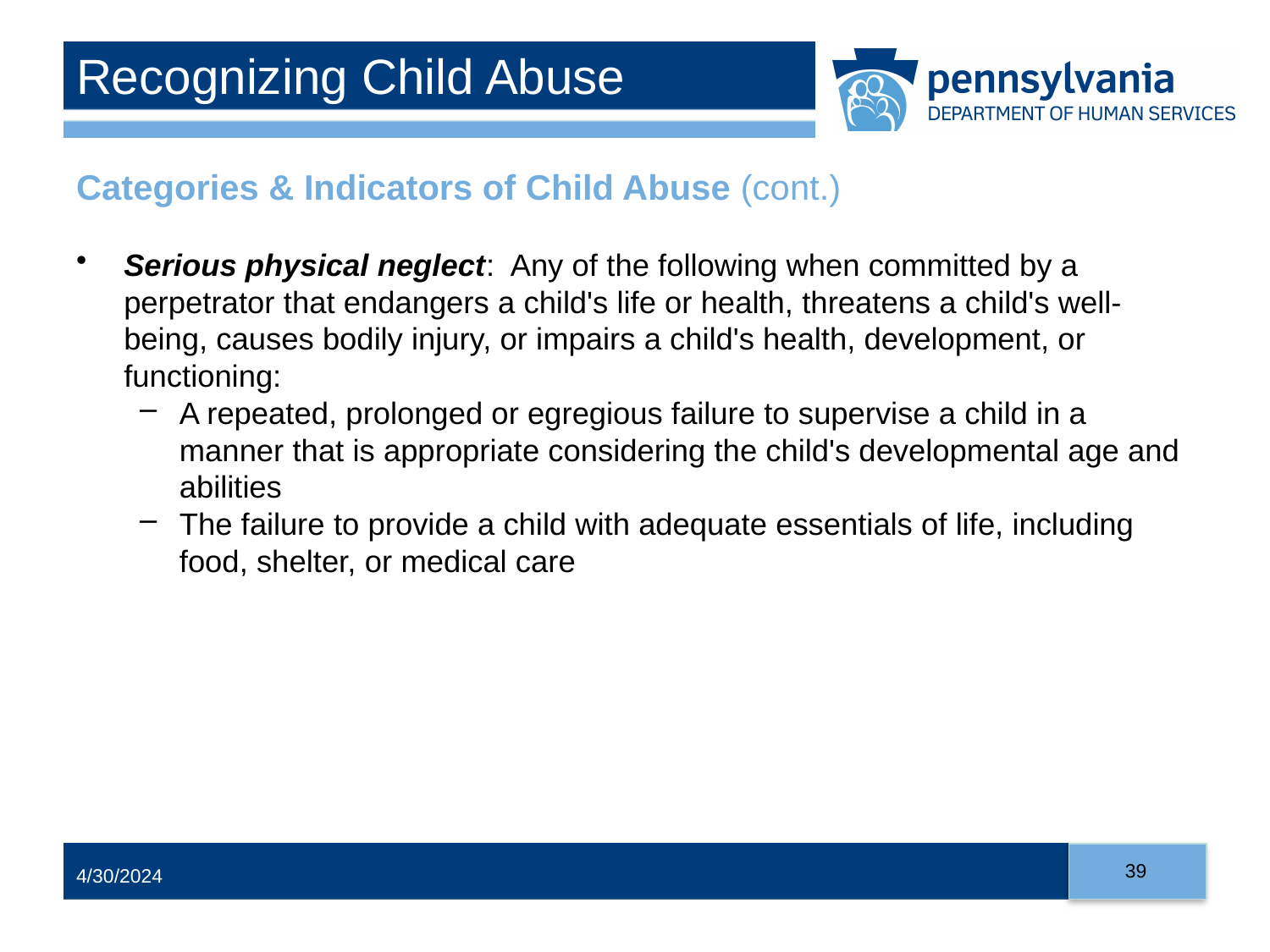

# Recognizing Child Abuse
Categories & Indicators of Child Abuse (cont.)

Serious physical neglect:  Any of the following when committed by a perpetrator that endangers a child's life or health, threatens a child's well-being, causes bodily injury, or impairs a child's health, development, or functioning:
A repeated, prolonged or egregious failure to supervise a child in a manner that is appropriate considering the child's developmental age and abilities
The failure to provide a child with adequate essentials of life, including food, shelter, or medical care

39